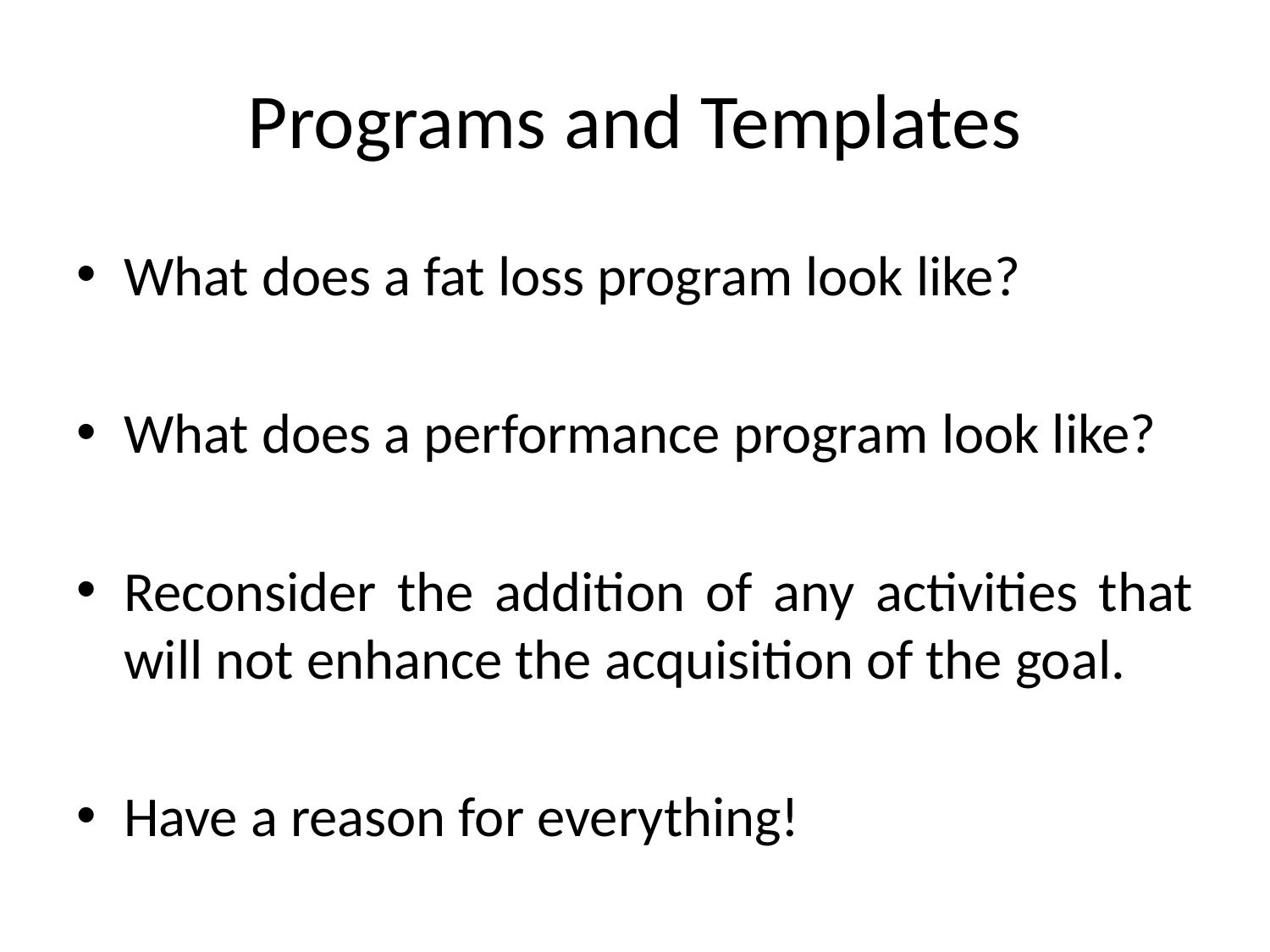

# Programs and Templates
What does a fat loss program look like?

What does a performance program look like?

Reconsider the addition of any activities that will not enhance the acquisition of the goal.

Have a reason for everything!